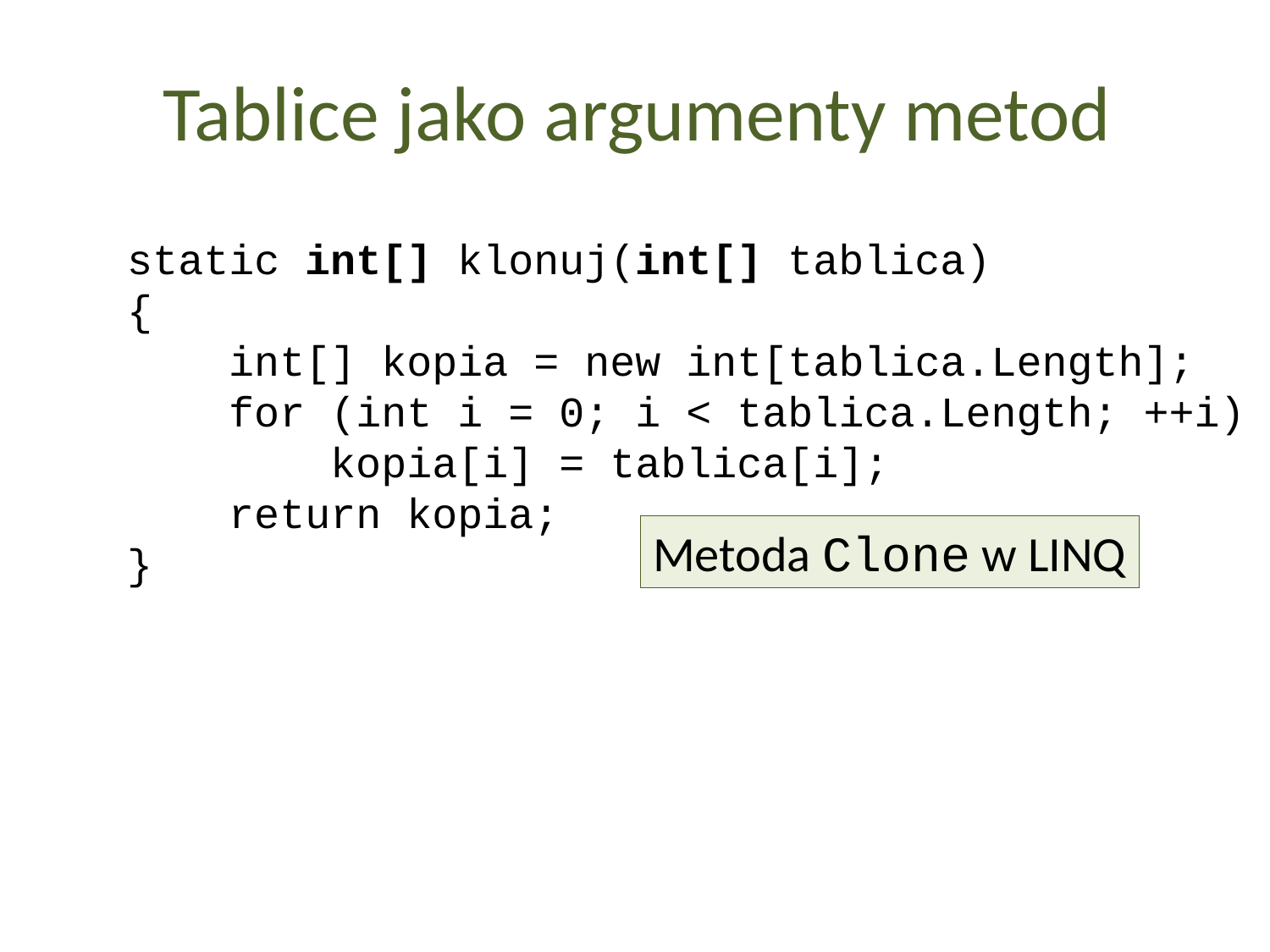

Tablice jako argumenty metod
static int[] klonuj(int[] tablica)
{
    int[] kopia = new int[tablica.Length];
    for (int i = 0; i < tablica.Length; ++i)
        kopia[i] = tablica[i];
    return kopia;
}
Metoda Clone w LINQ